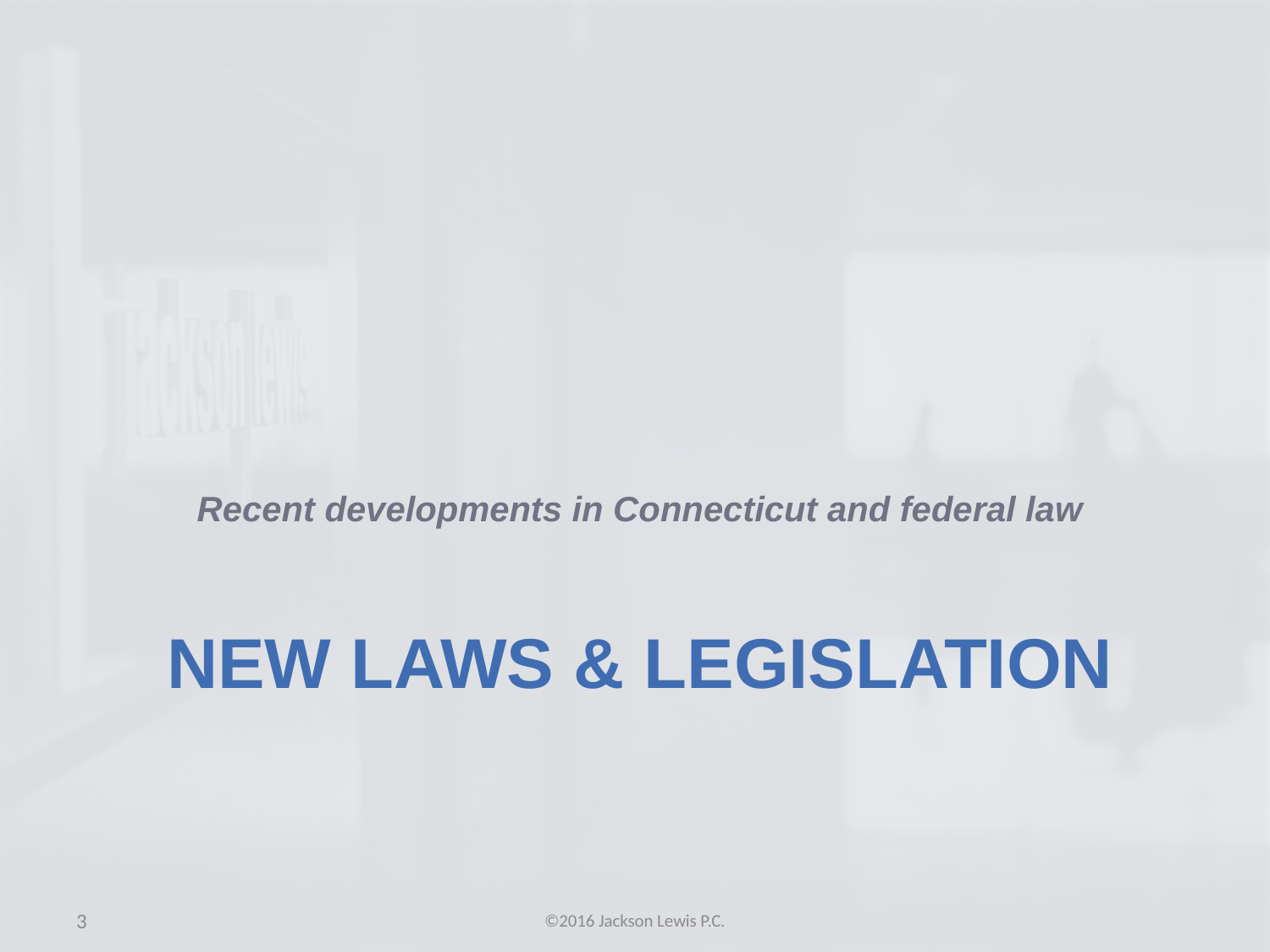

Recent developments in Connecticut and federal law
# New LAWS & legislation
3
©2016 Jackson Lewis P.C.